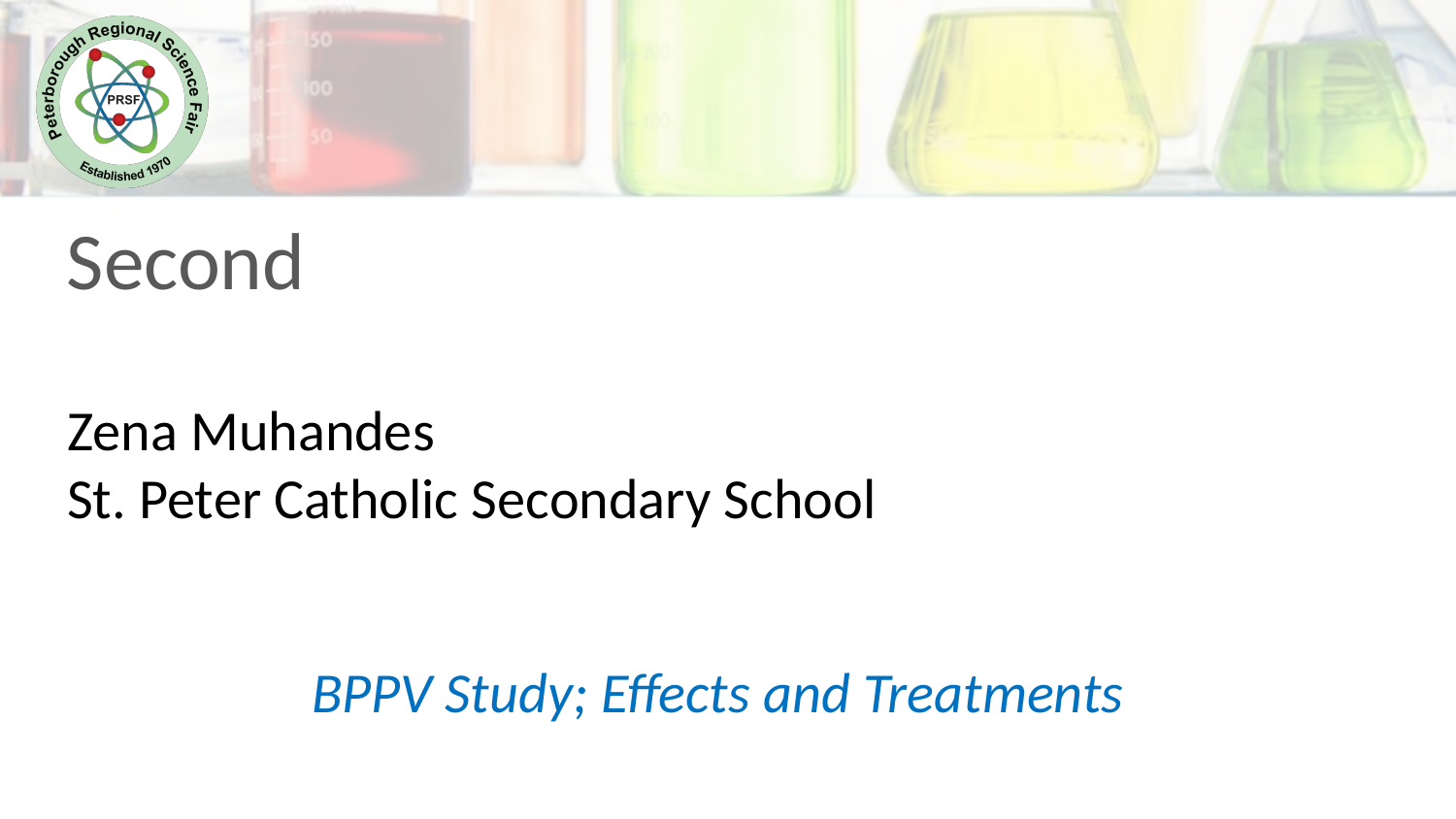

Second
Zena Muhandes
St. Peter Catholic Secondary School
BPPV Study; Effects and Treatments